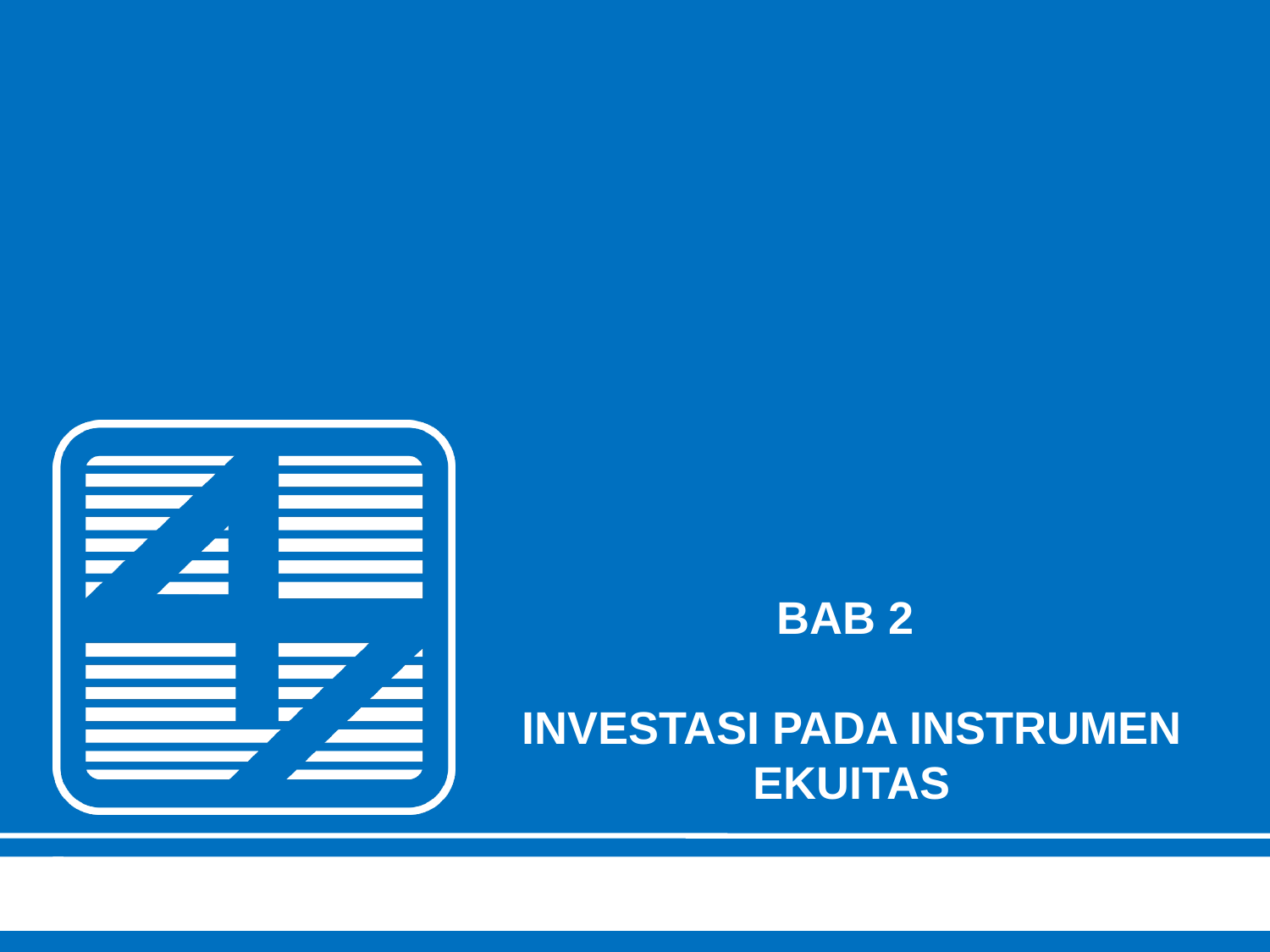

# BAB 2 investasi pada instrumen ekuitas